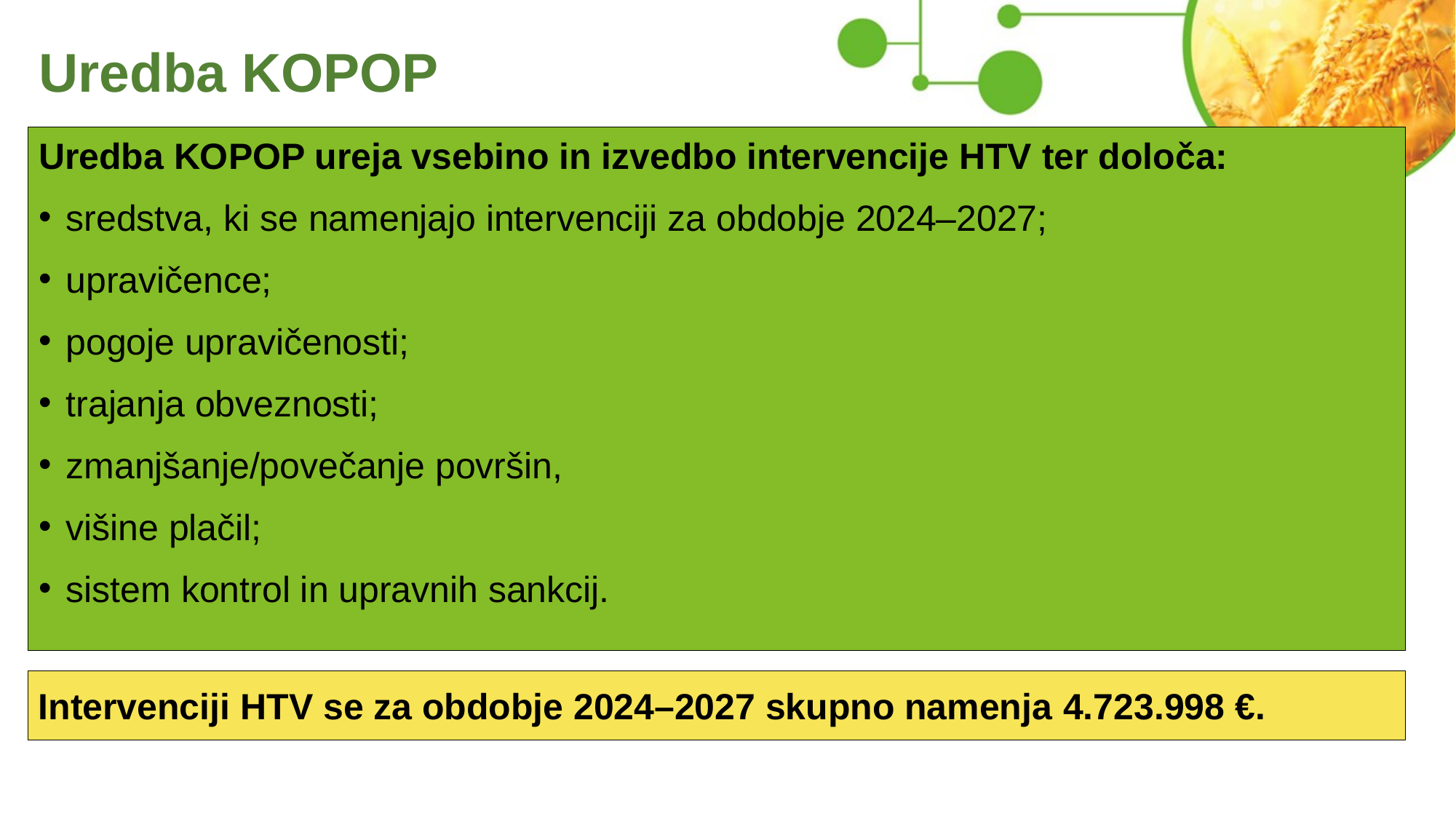

# Uredba KOPOP
Uredba KOPOP ureja vsebino in izvedbo intervencije HTV ter določa:
sredstva, ki se namenjajo intervenciji za obdobje 2024–2027;
upravičence;
pogoje upravičenosti;
trajanja obveznosti;
zmanjšanje/povečanje površin,
višine plačil;
sistem kontrol in upravnih sankcij.

Intervenciji HTV se za obdobje 2024–2027 skupno namenja 4.723.998 €.